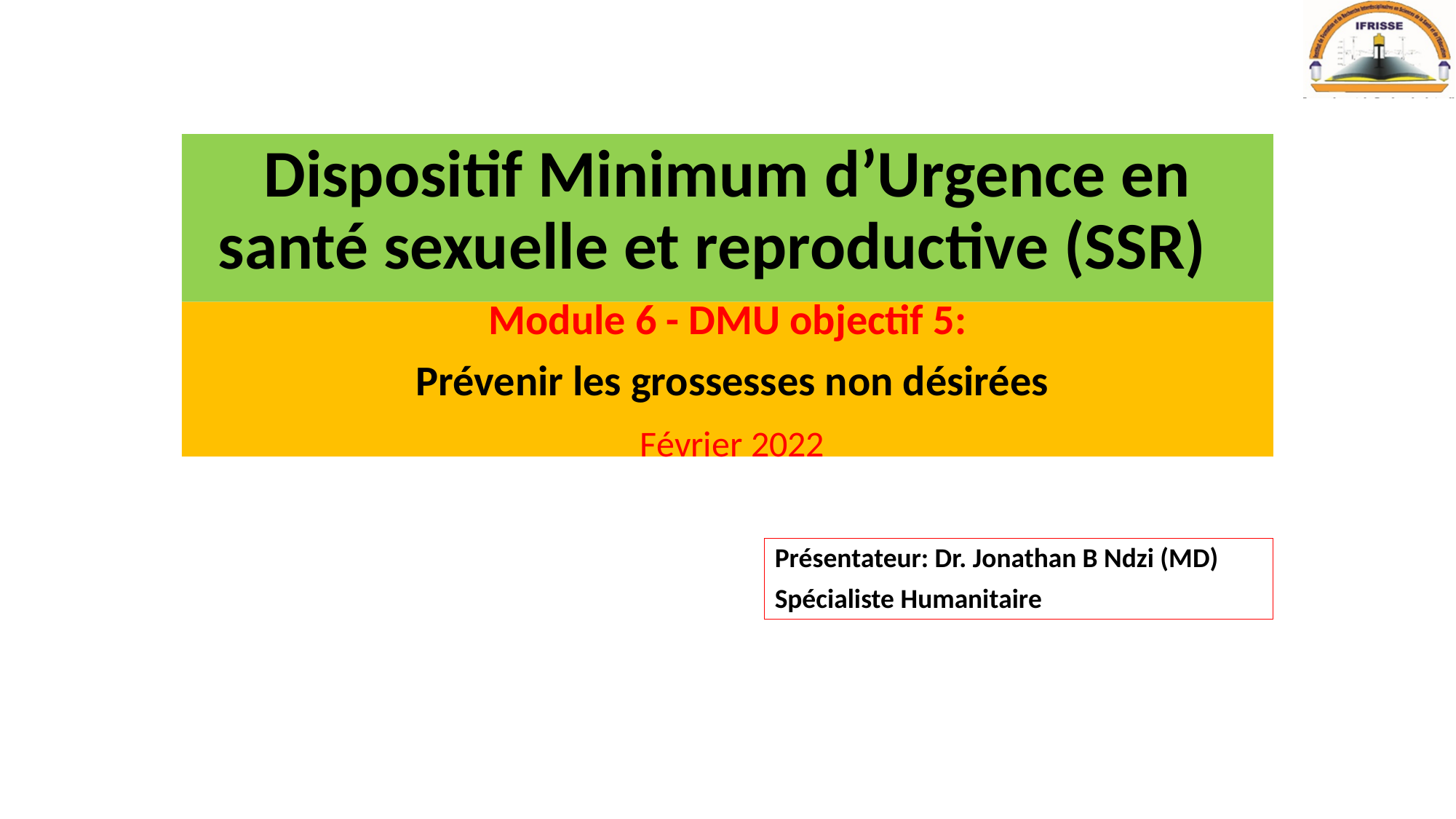

Dispositif Minimum d’Urgence en santé sexuelle et reproductive (SSR)

Module 6 - DMU objectif 5:
 Prévenir les grossesses non désirées
 Février 2022

Présentateur: Dr. Jonathan B Ndzi (MD)
Spécialiste Humanitaire